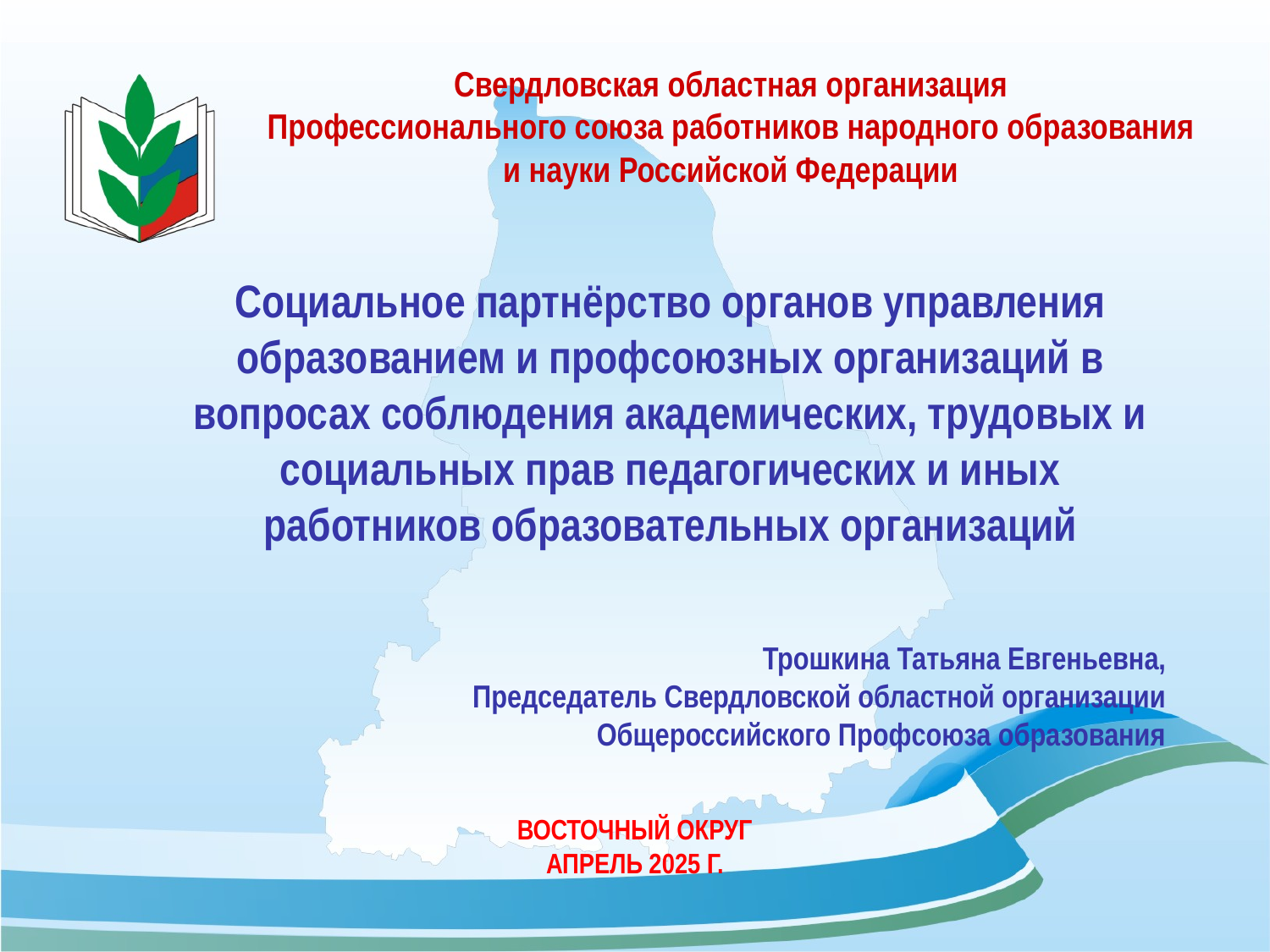

# Свердловская областная организация Профессионального союза работников народного образования и науки Российской Федерации
Социальное партнёрство органов управления образованием и профсоюзных организаций в вопросах соблюдения академических, трудовых и социальных прав педагогических и иных работников образовательных организаций

Трошкина Татьяна Евгеньевна,
Председатель Свердловской областной организации Общероссийского Профсоюза образования
Восточный округ
апрель 2025 г.